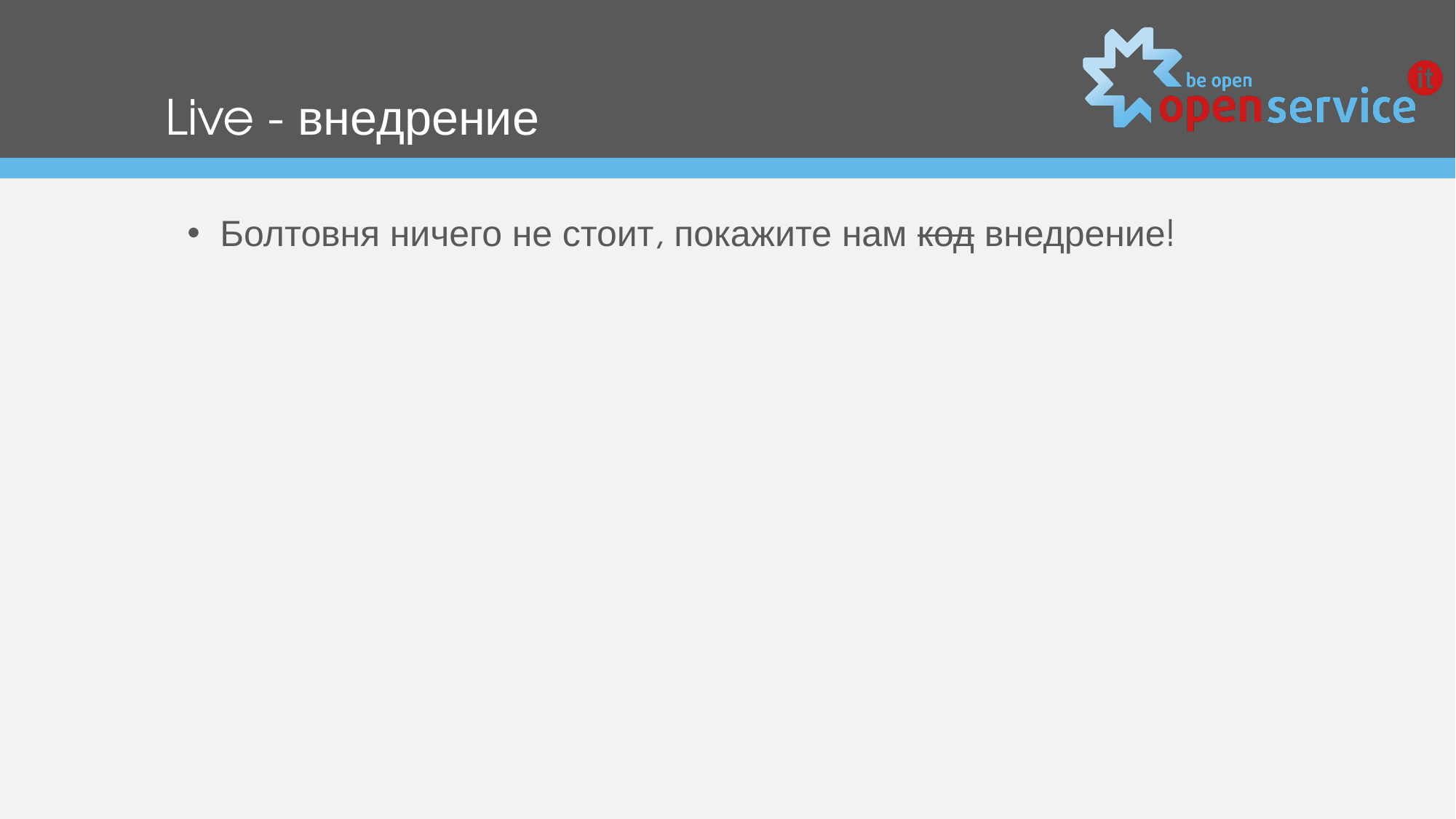

# Live - внедрение
Болтовня ничего не стоит, покажите нам код внедрение!